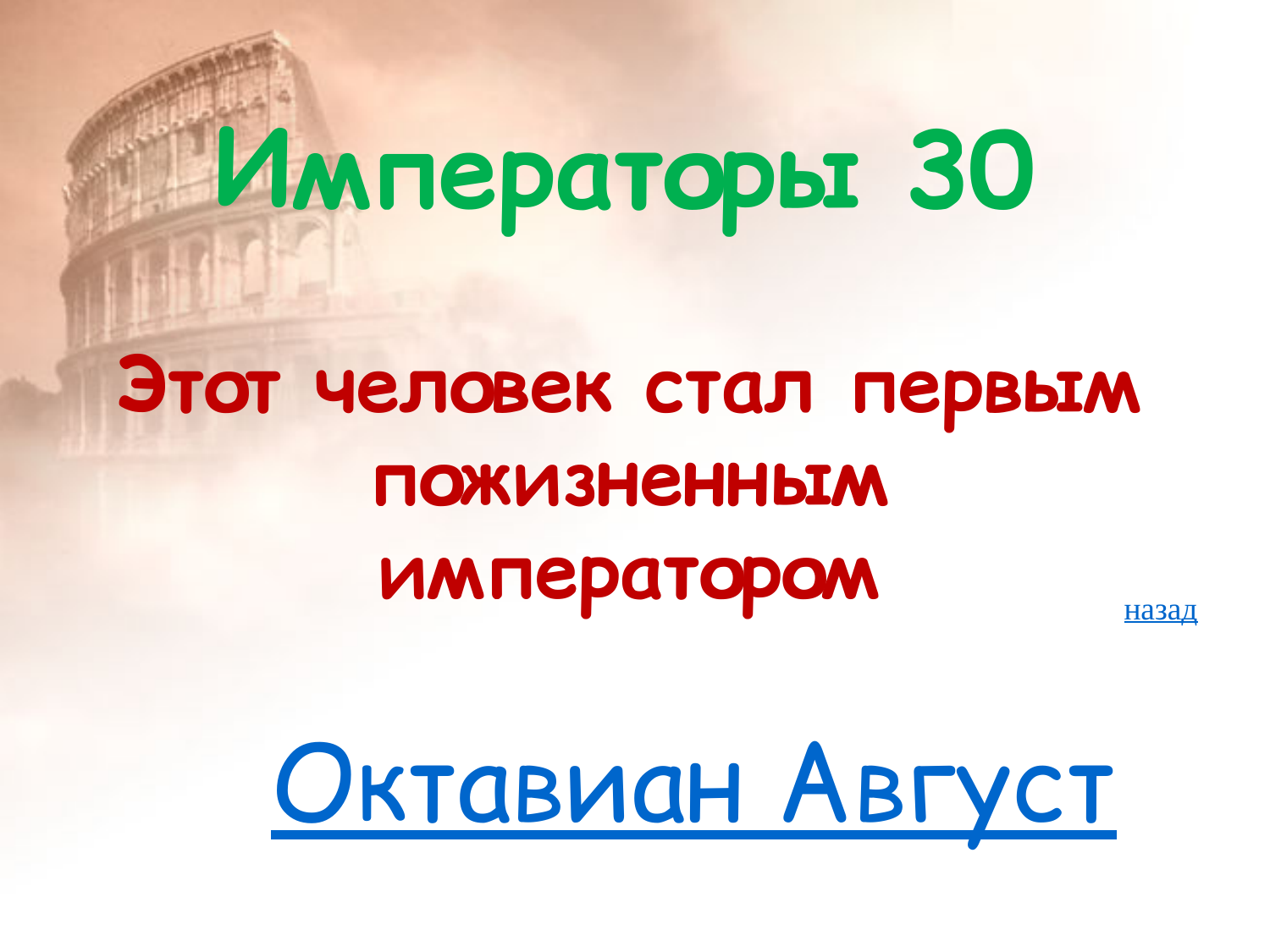

# Императоры 30
Этот человек стал первым пожизненным императором
назад
Октавиан Август